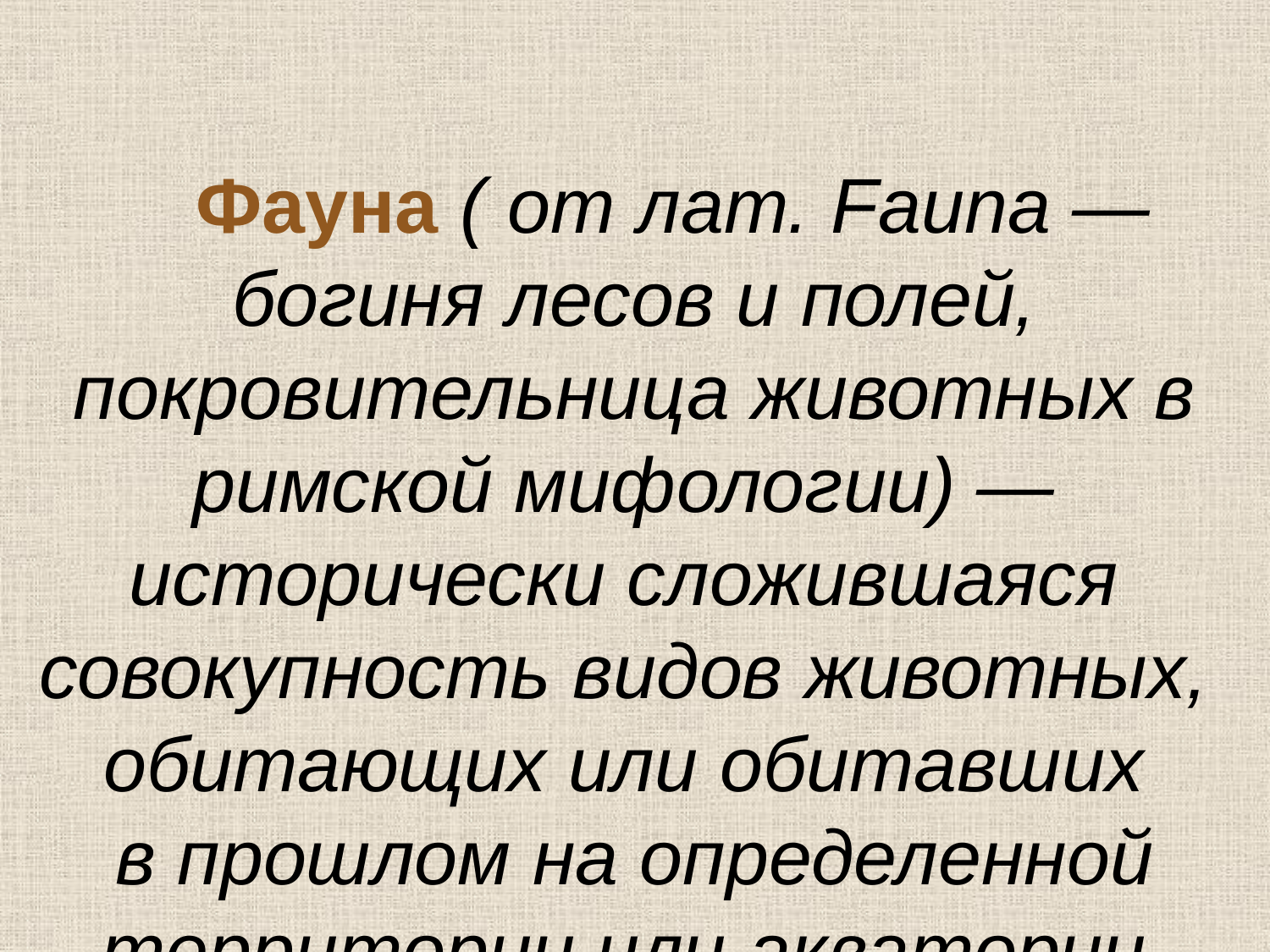

Фауна ( от лат. Fauna —  богиня лесов и полей, покровительница животных в римской мифологии) —
исторически сложившаяся
совокупность видов животных,
обитающих или обитавших
в прошлом на определенной территории или акватории.